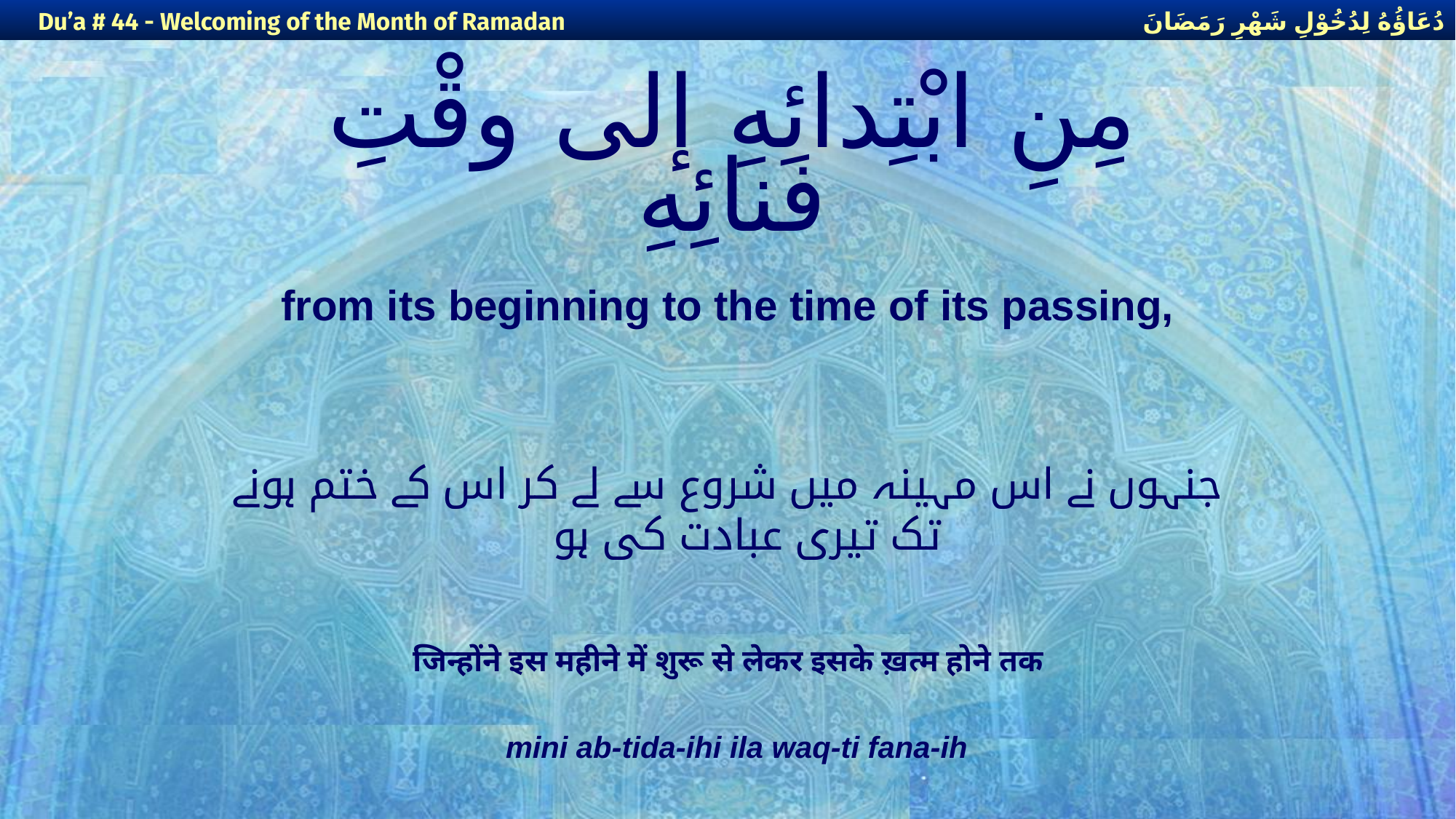

دُعَاؤُهُ لِدُخُوْلِ شَهْرِ رَمَضَانَ
دُعَاؤُهُ لِدُخُوْلِ شَهْرِ رَمَضَانَ
Du’a # 44 - Welcoming of the Month of Ramadan
Du’a # 44 - Welcoming of the Month of Ramadan
# مِنِ ابْتِدائِهِ إلى وقْتِ فنائِهِ
from its beginning to the time of its passing,

جنہوں نے اس مہینہ میں شروع سے لے کر اس کے ختم ہونے تک تیری عبادت کی ہو
जिन्होंने इस महीने में शुरू से लेकर इसके ख़त्म होने तक
mini ab-tida-ihi ila waq-ti fana-ih